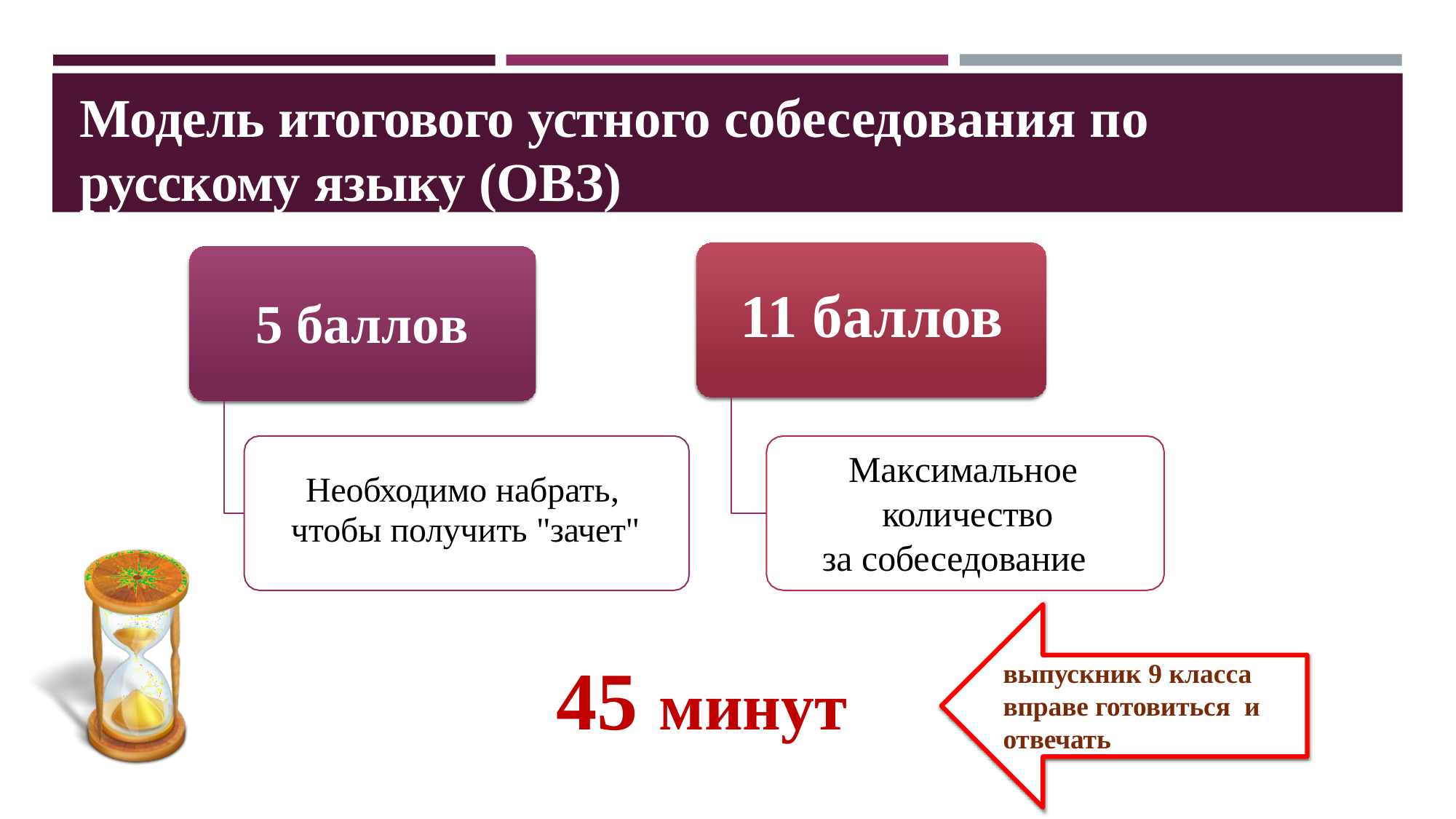

Модель итогового устного собеседования по  русскому языку (ОВЗ)

11 баллов
5 баллов

Максимальное  количество
за собеседование
Необходимо набрать,
чтобы получить "зачет"

45 минут
выпускник 9 класса  вправе готовиться  и отвечать